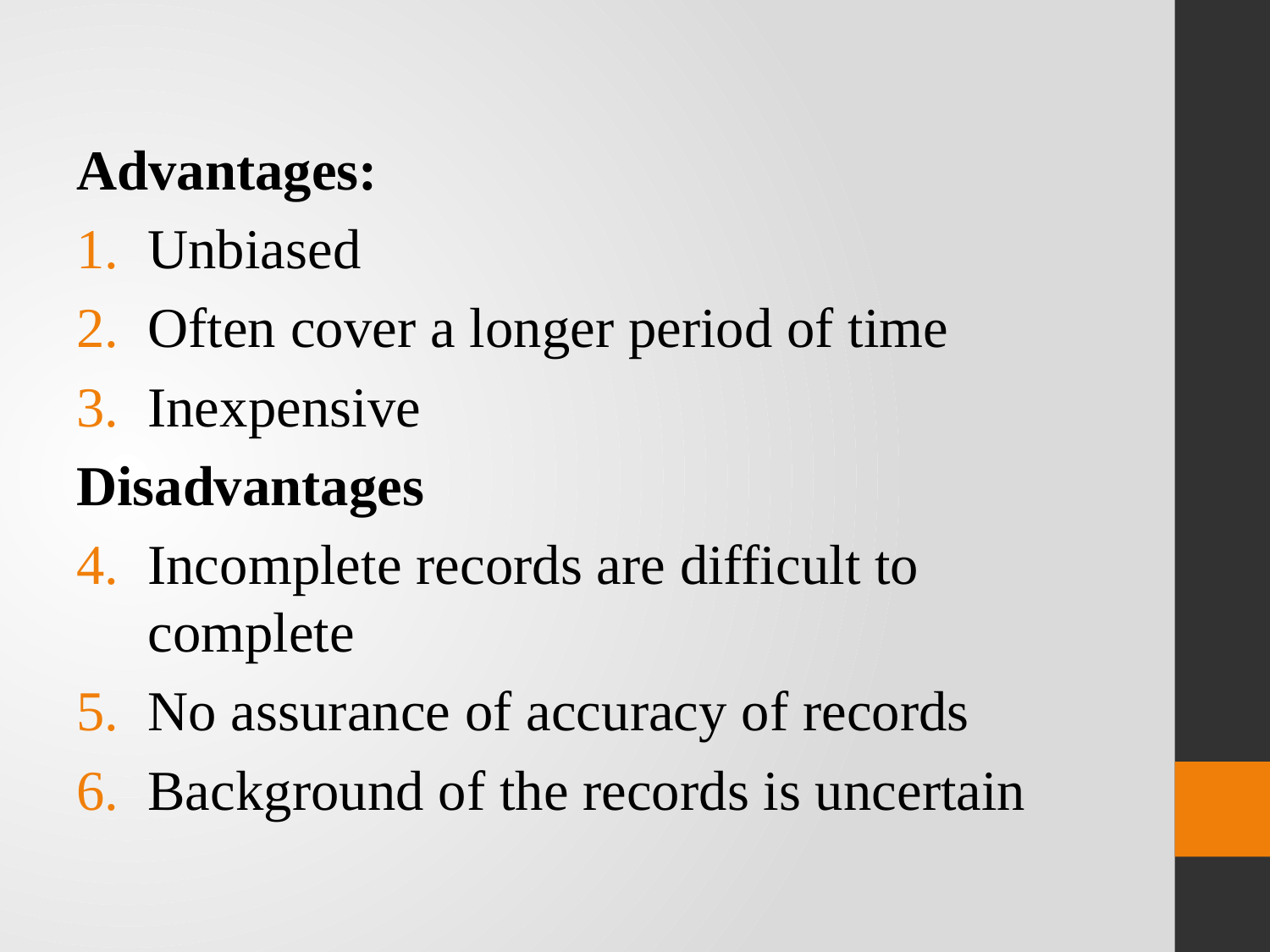

Advantages:
Unbiased
Often cover a longer period of time
Inexpensive
Disadvantages
Incomplete records are difficult to complete
No assurance of accuracy of records
Background of the records is uncertain